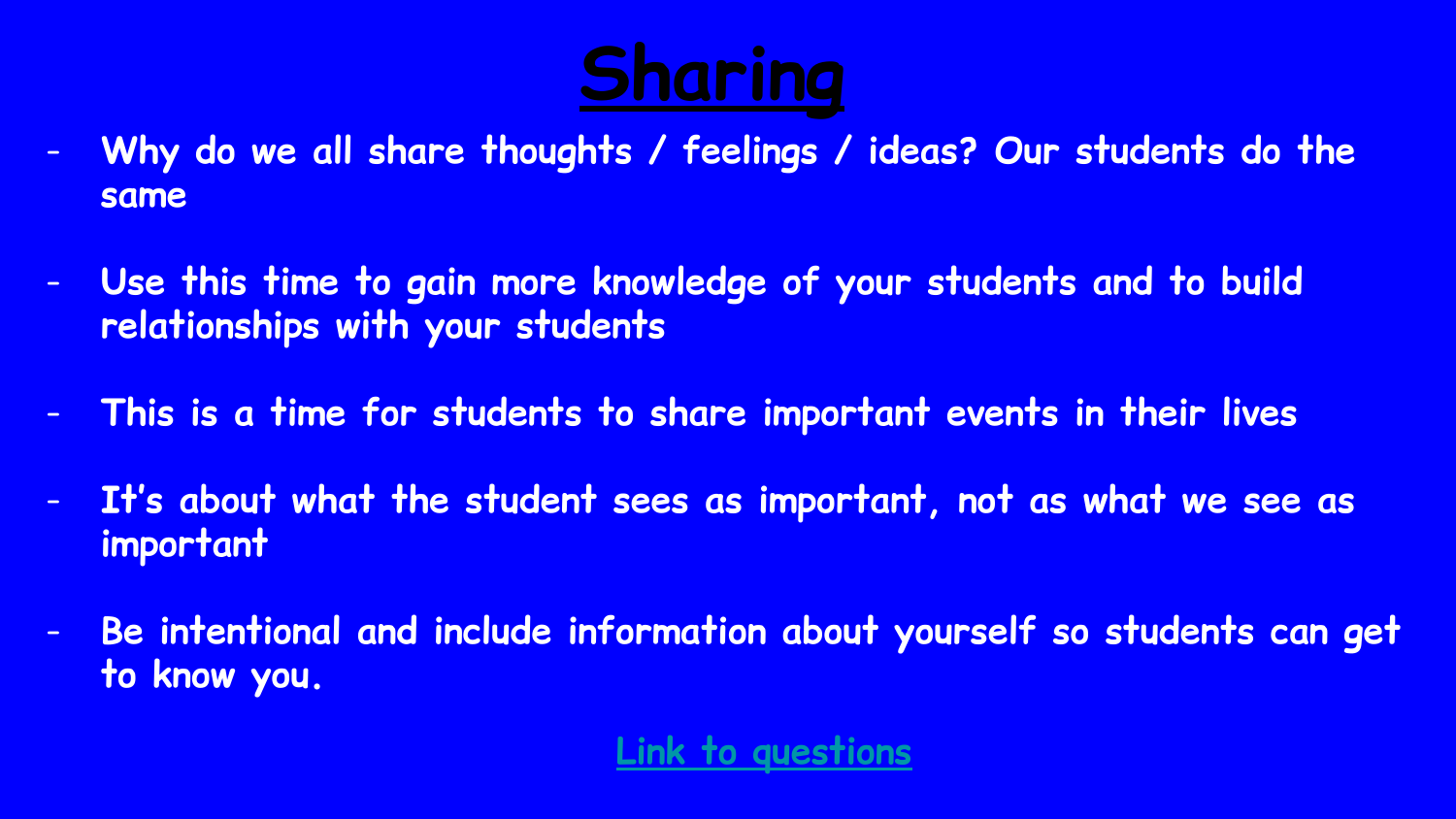

# Sharing
Why do we all share thoughts / feelings / ideas? Our students do the same

Use this time to gain more knowledge of your students and to build relationships with your students

This is a time for students to share important events in their lives

It’s about what the student sees as important, not as what we see as important

Be intentional and include information about yourself so students can get to know you.
Link to questions